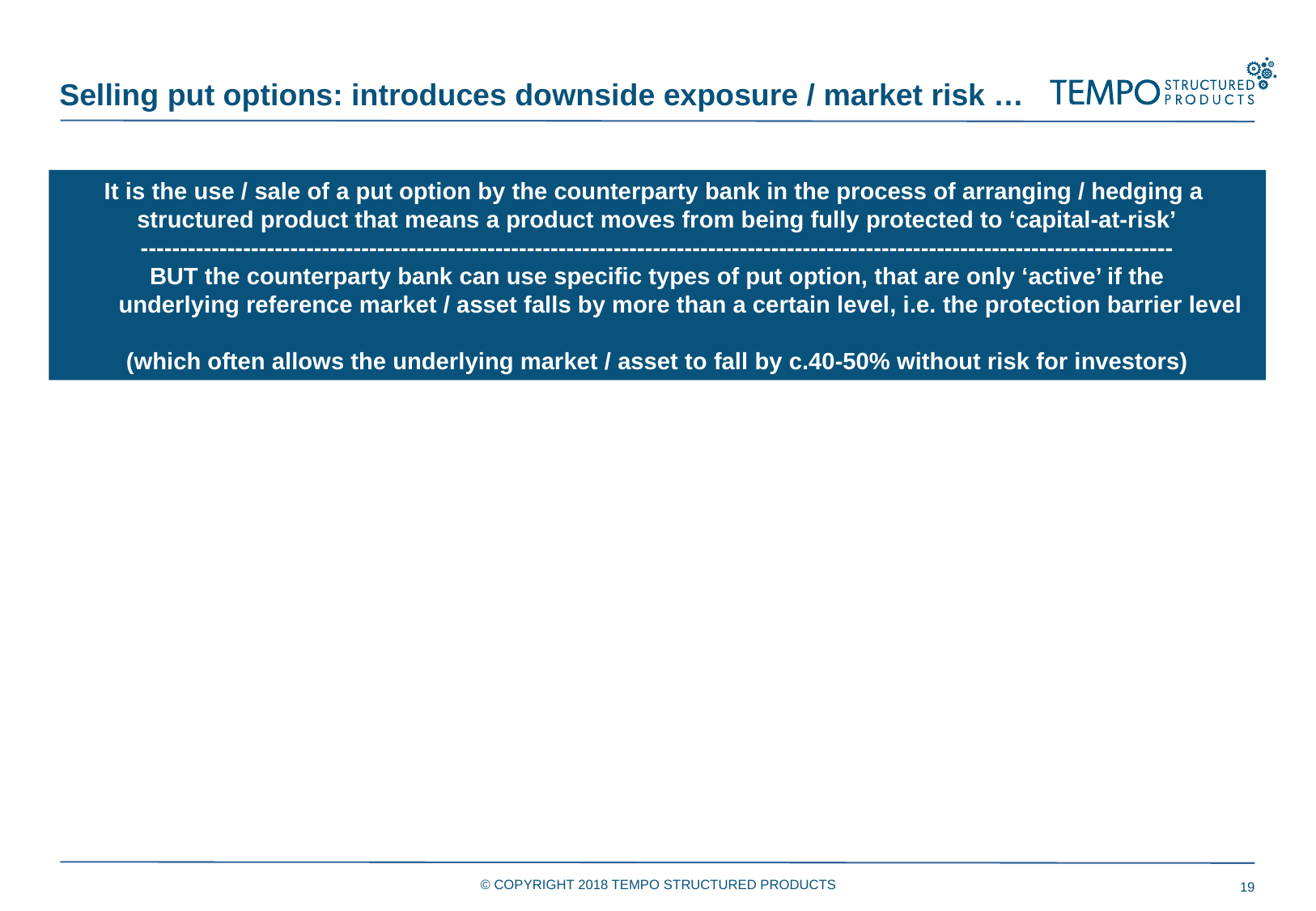

Selling put options: introduces downside exposure / market risk …
It is the use / sale of a put option by the counterparty bank in the process of arranging / hedging a
structured product that means a product moves from being fully protected to ‘capital-at-risk’
-----------------------------------------------------------------------------------------------------------------------------------
BUT the counterparty bank can use specific types of put option, that are only ‘active’ if the
        underlying reference market / asset falls by more than a certain level, i.e. the protection barrier level

(which often allows the underlying market / asset to fall by c.40-50% without risk for investors)
© COPYRIGHT 2018 TEMPO STRUCTURED PRODUCTS
19